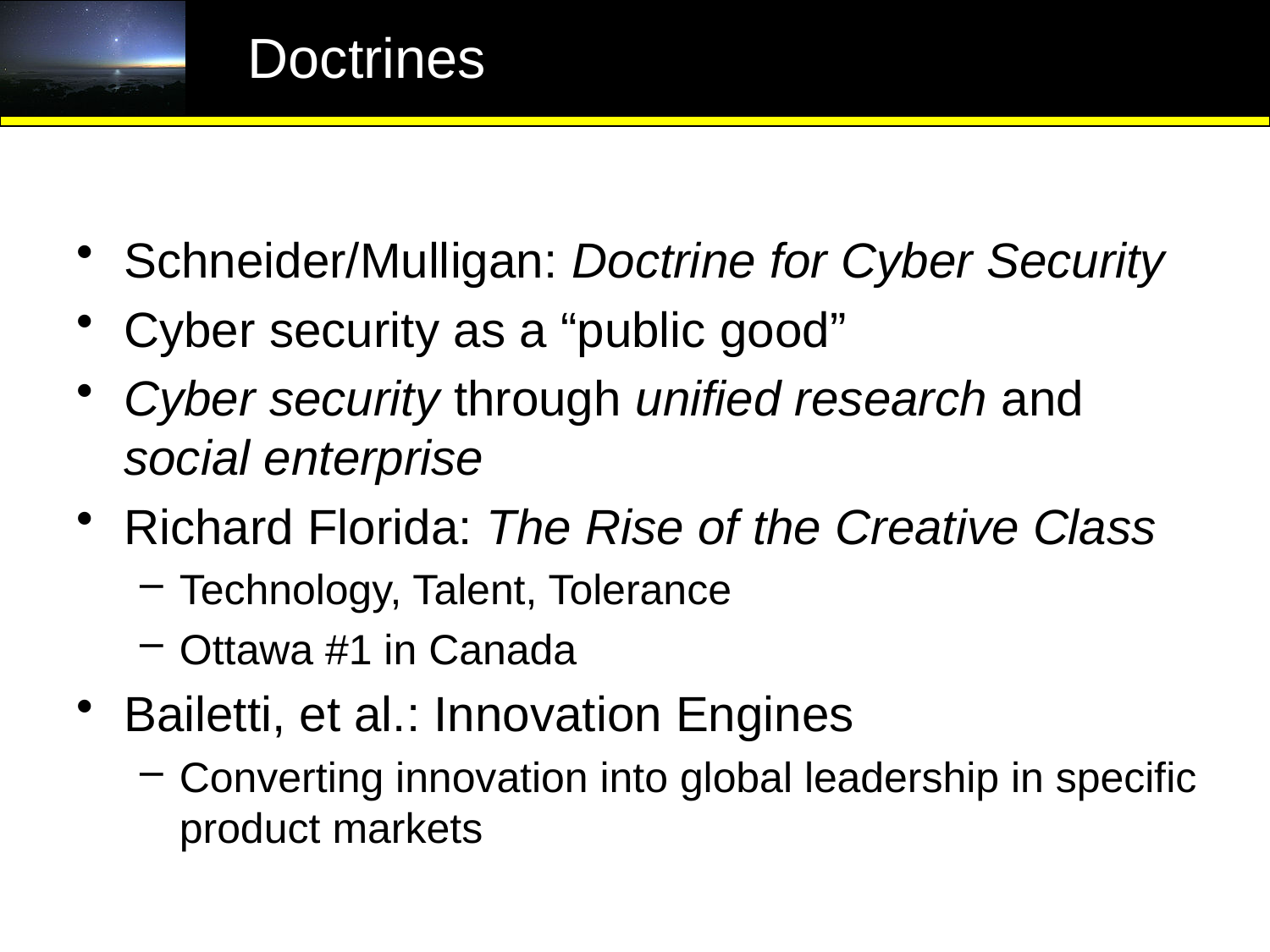

# Doctrines
Schneider/Mulligan: Doctrine for Cyber Security
Cyber security as a “public good”
Cyber security through unified research and social enterprise
Richard Florida: The Rise of the Creative Class
Technology, Talent, Tolerance
Ottawa #1 in Canada
Bailetti, et al.: Innovation Engines
Converting innovation into global leadership in specific product markets